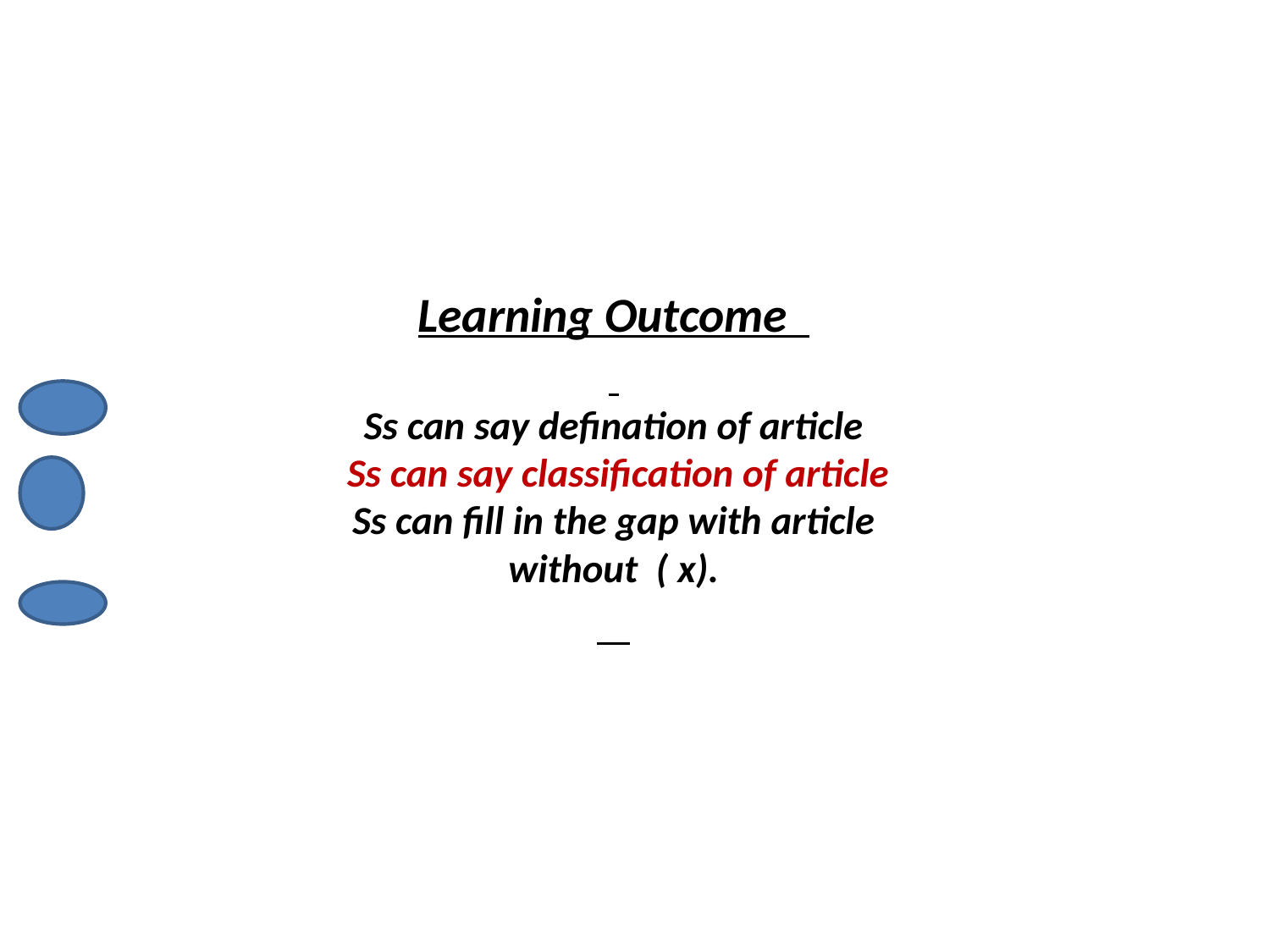

# Learning Outcome Ss can say defination of article Ss can say classification of article Ss can fill in the gap with article without  ( x).